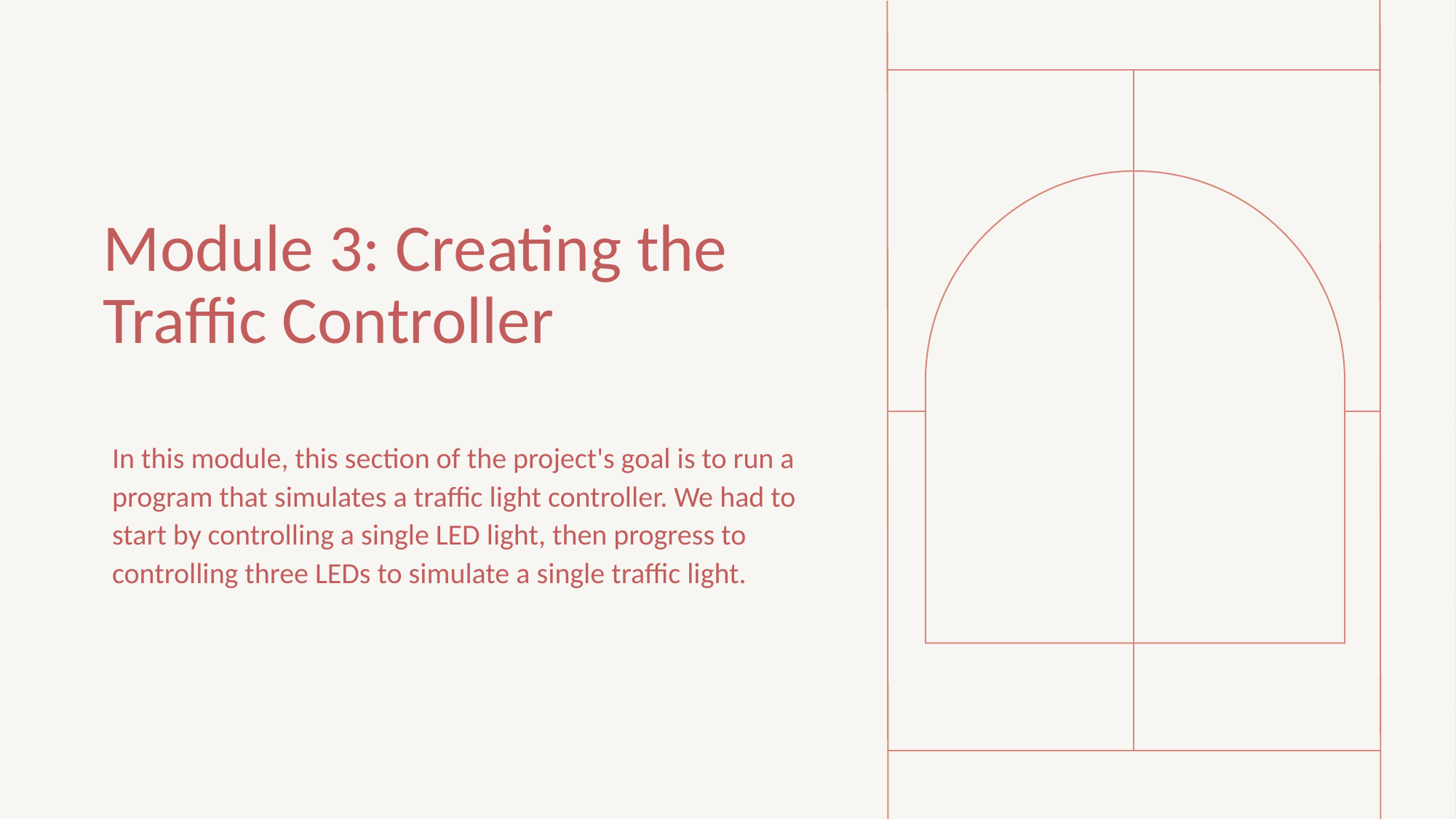

# Module 3: Creating the Traffic Controller
In this module, this section of the project's goal is to run a program that simulates a traffic light controller. We had to start by controlling a single LED light, then progress to controlling three LEDs to simulate a single traffic light.